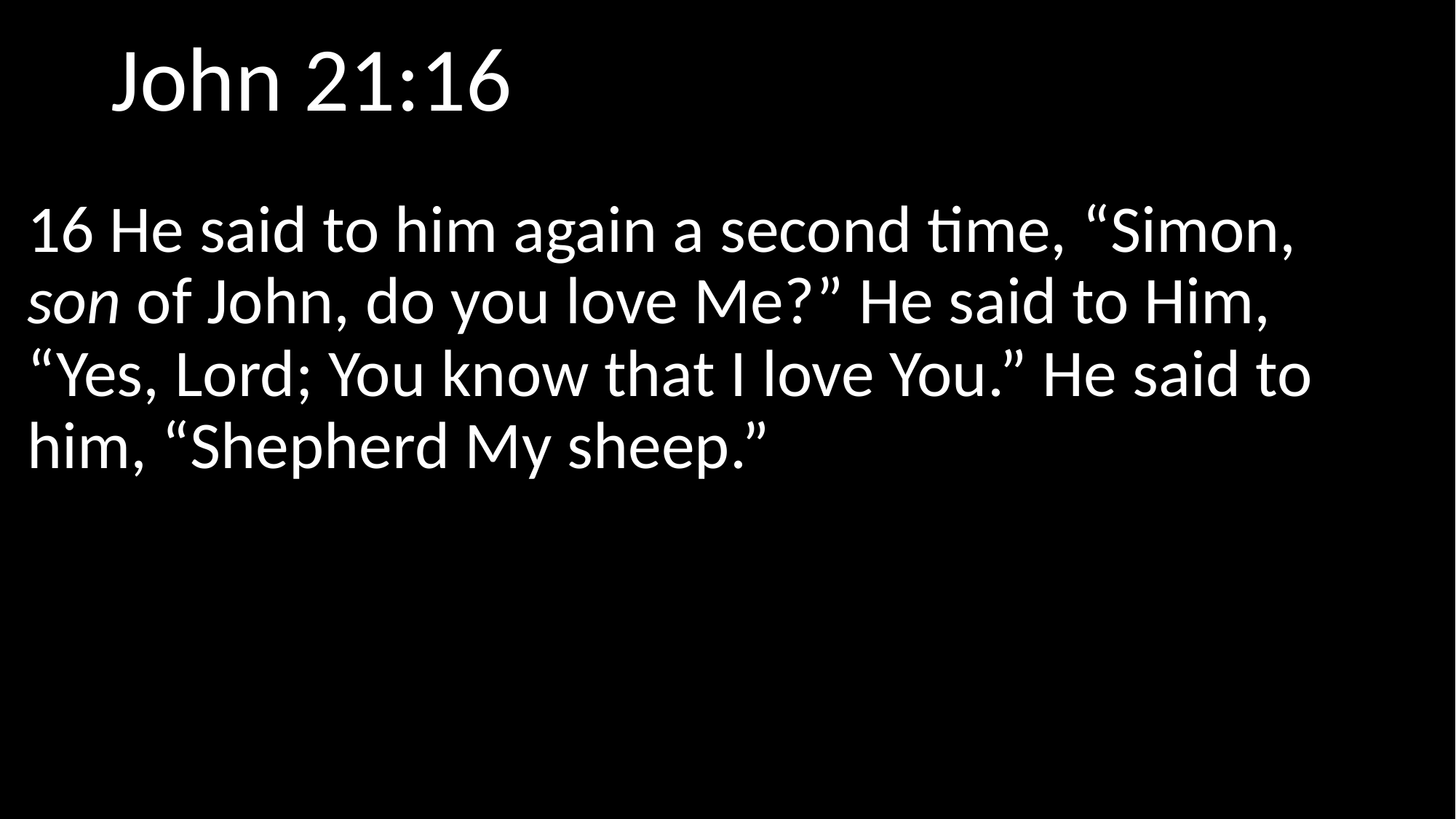

# John 21:16
16 He said to him again a second time, “Simon, son of John, do you love Me?” He said to Him, “Yes, Lord; You know that I love You.” He said to him, “Shepherd My sheep.”